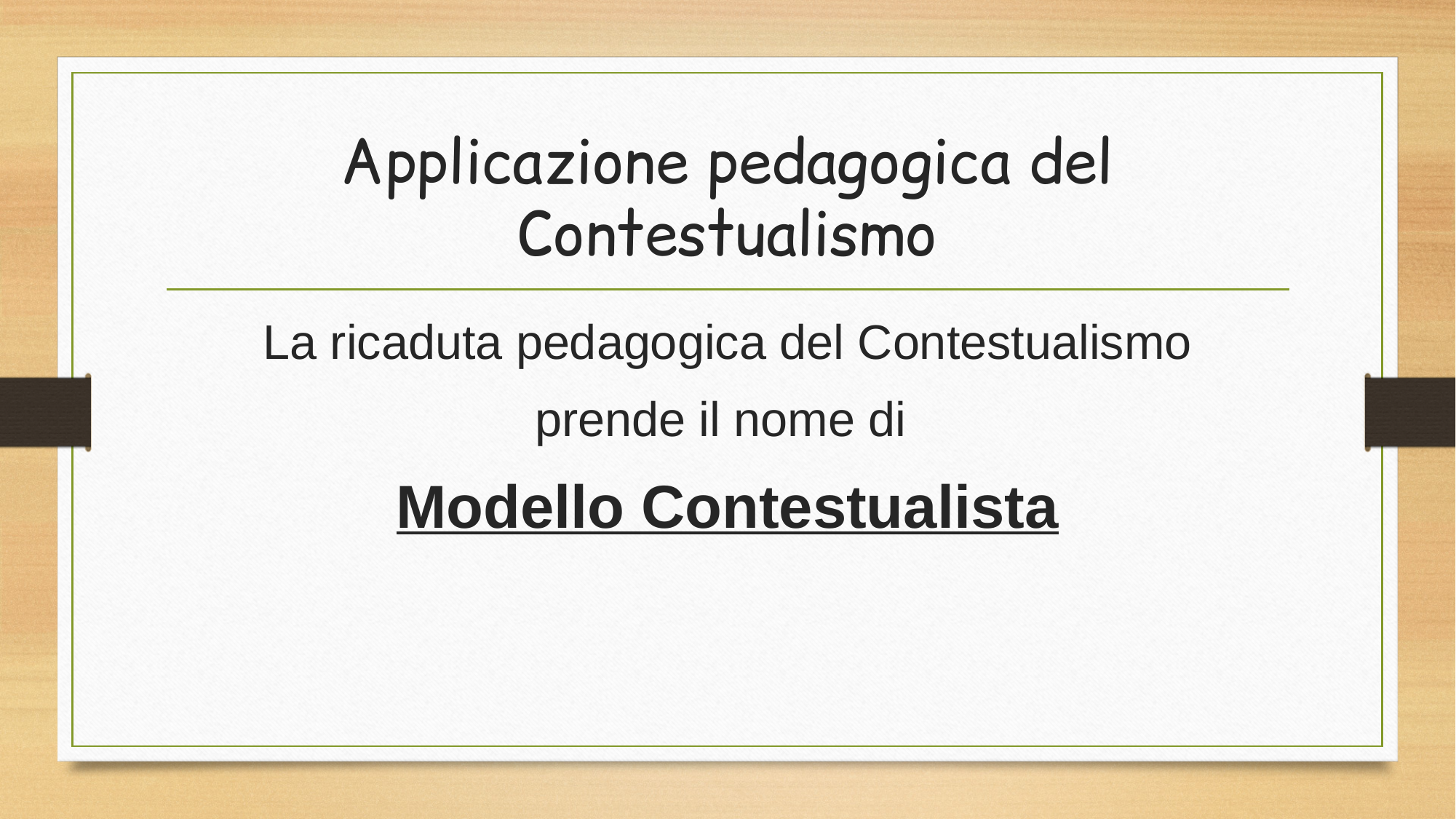

# Applicazione pedagogica del Contestualismo
La ricaduta pedagogica del Contestualismo
prende il nome di
Modello Contestualista